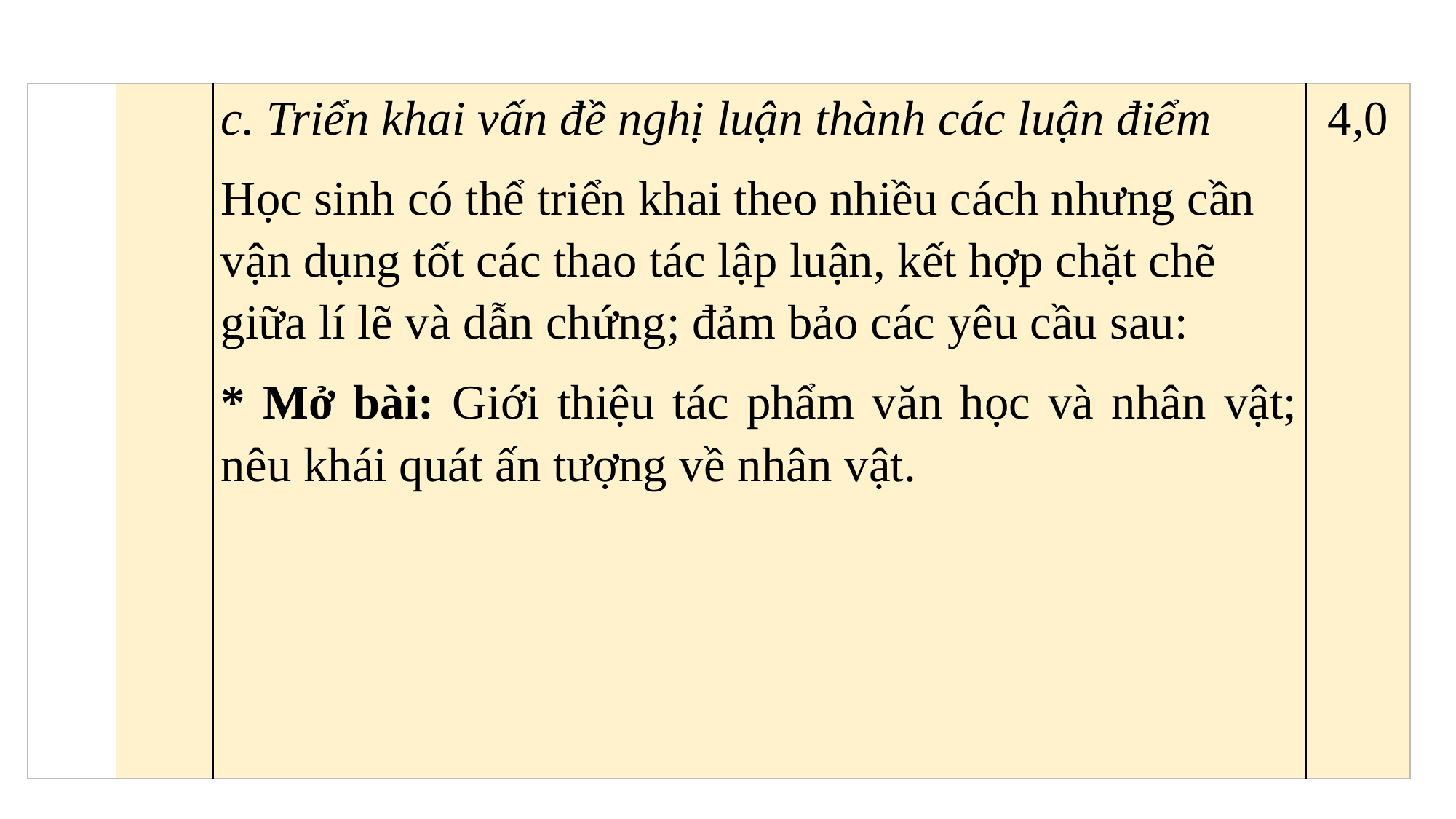

|  |  | c. Triển khai vấn đề nghị luận thành các luận điểm Học sinh có thể triển khai theo nhiều cách nhưng cần vận dụng tốt các thao tác lập luận, kết hợp chặt chẽ giữa lí lẽ và dẫn chứng; đảm bảo các yêu cầu sau: \* Mở bài: Giới thiệu tác phẩm văn học và nhân vật; nêu khái quát ấn tượng về nhân vật. | 4,0 |
| --- | --- | --- | --- |